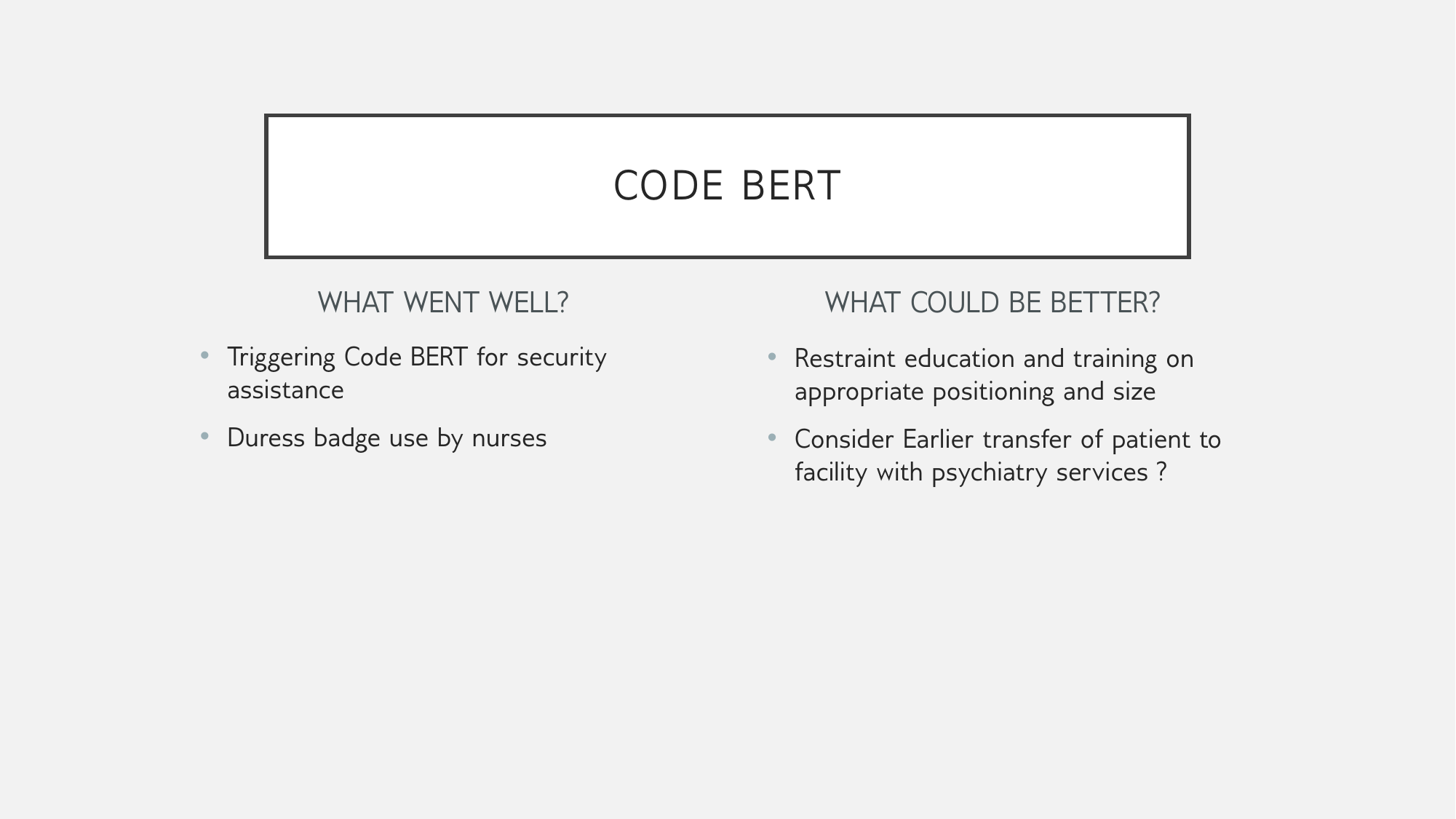

# Code bert
WHAT COULD BE BETTER?
WHAT WENT WELL?
Triggering Code BERT for security assistance
Duress badge use by nurses

Restraint education and training on appropriate positioning and size
Consider Earlier transfer of patient to facility with psychiatry services ?